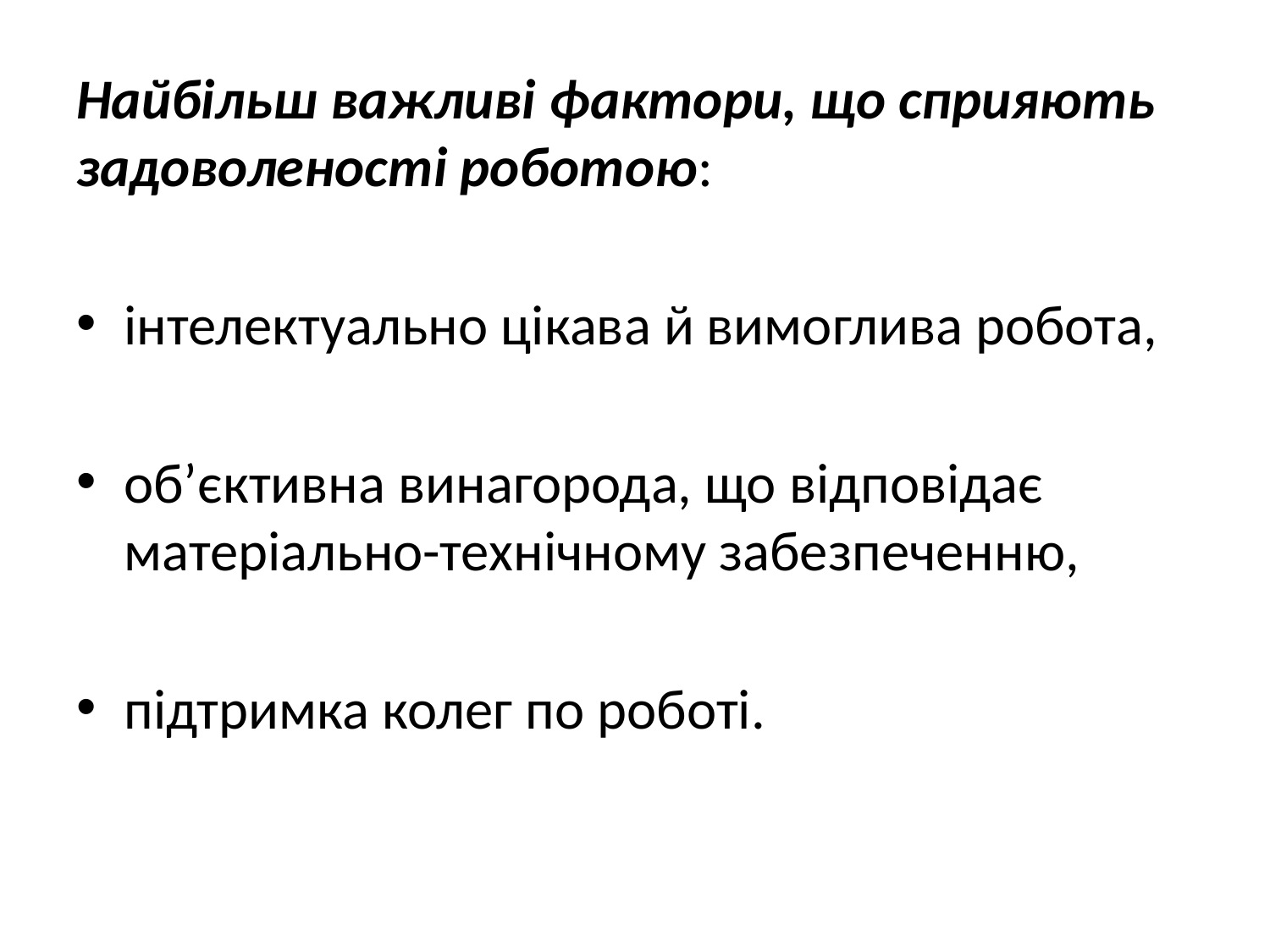

Найбільш важливі фактори, що сприяють задоволеності роботою:

інтелектуально цікава й вимоглива робота,

об’єктивна винагорода, що відповідає матеріально-технічному забезпеченню,

підтримка колег по роботі.